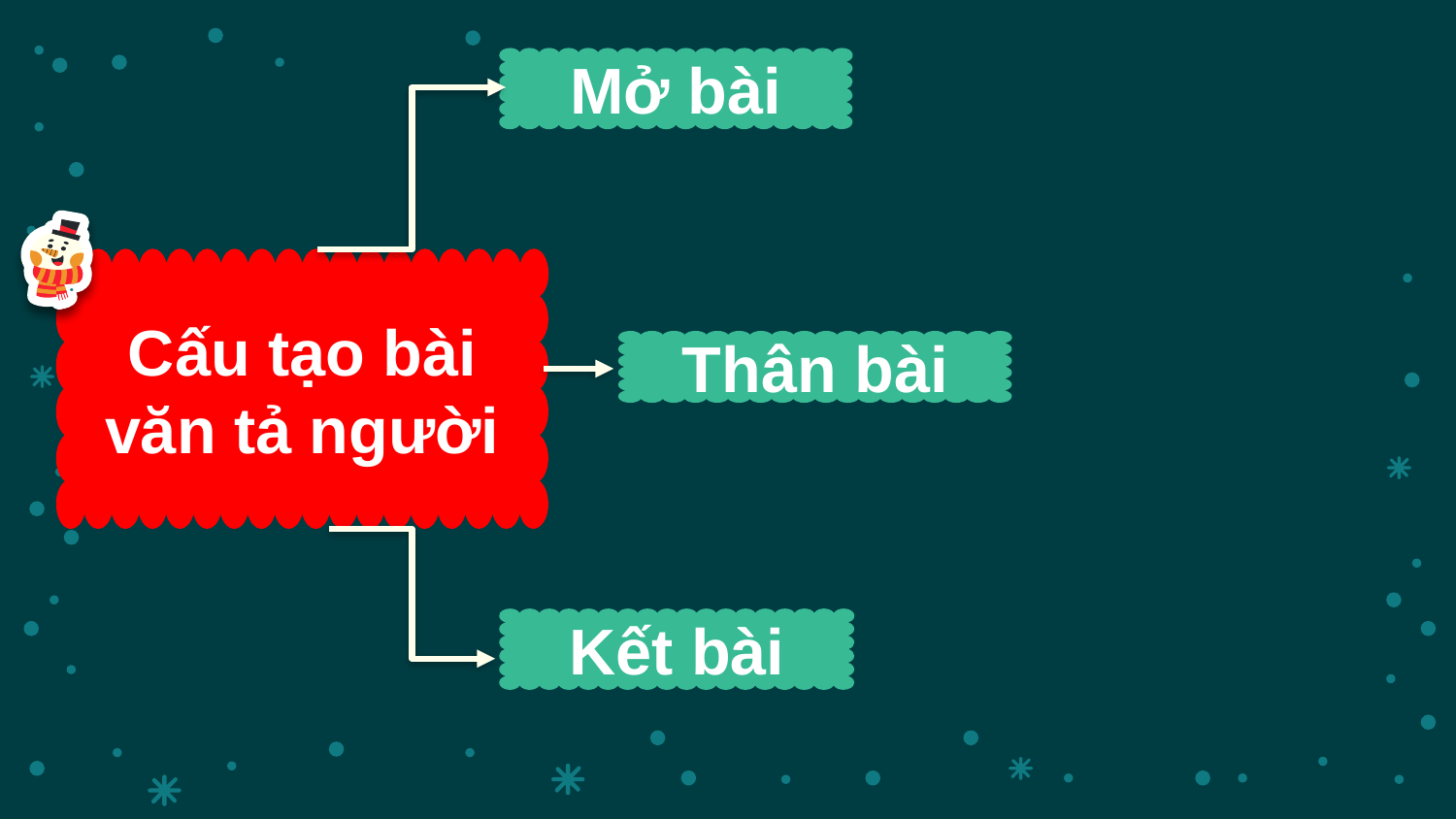

Mở bài

Cấu tạo bài văn tả người
Thân bài
Kết bài